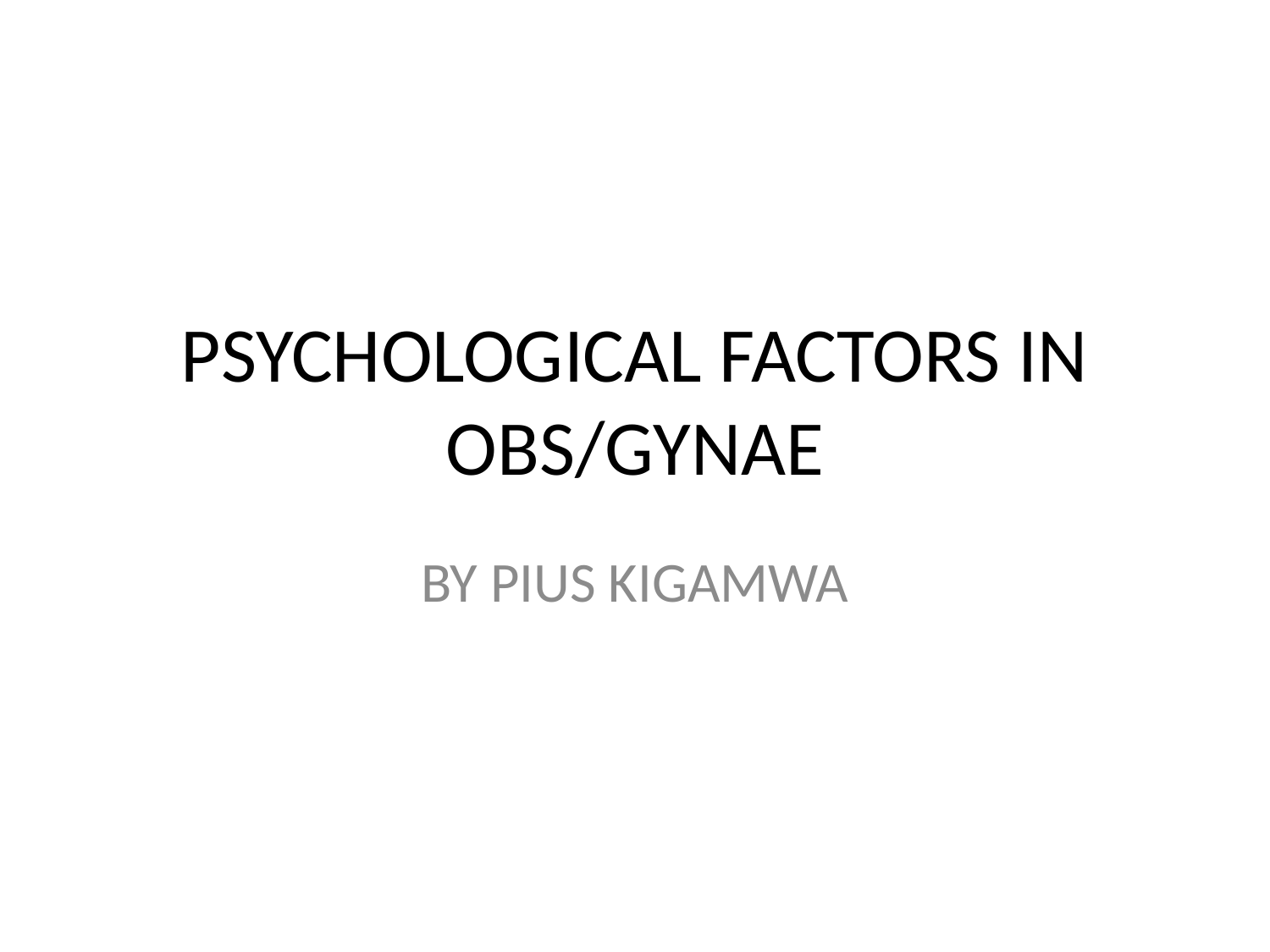

# PSYCHOLOGICAL FACTORS IN OBS/GYNAE
BY PIUS KIGAMWA